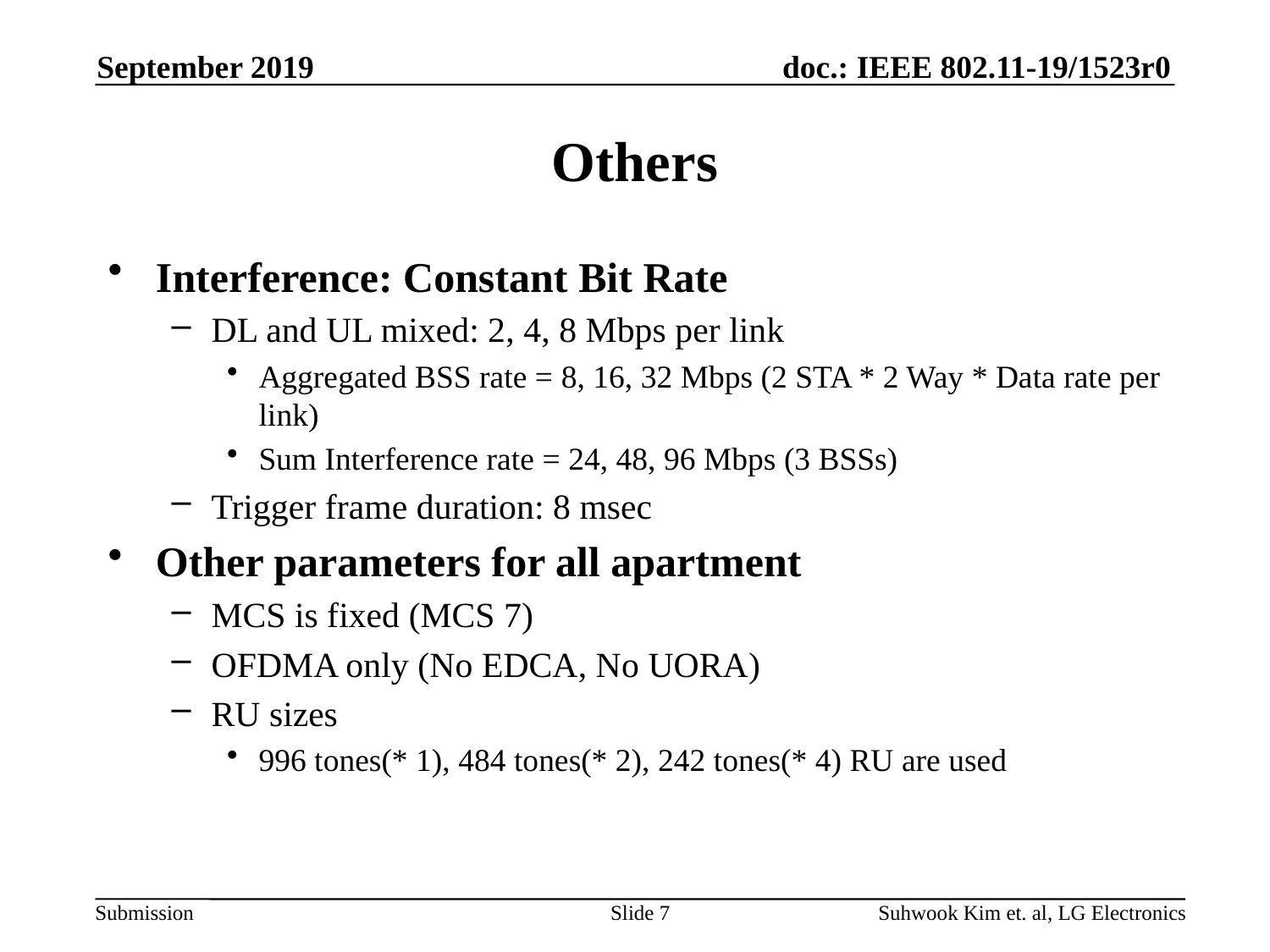

September 2019
# Others
Interference: Constant Bit Rate
DL and UL mixed: 2, 4, 8 Mbps per link
Aggregated BSS rate = 8, 16, 32 Mbps (2 STA * 2 Way * Data rate per link)
Sum Interference rate = 24, 48, 96 Mbps (3 BSSs)
Trigger frame duration: 8 msec
Other parameters for all apartment
MCS is fixed (MCS 7)
OFDMA only (No EDCA, No UORA)
RU sizes
996 tones(* 1), 484 tones(* 2), 242 tones(* 4) RU are used

Slide 7
Suhwook Kim et. al, LG Electronics